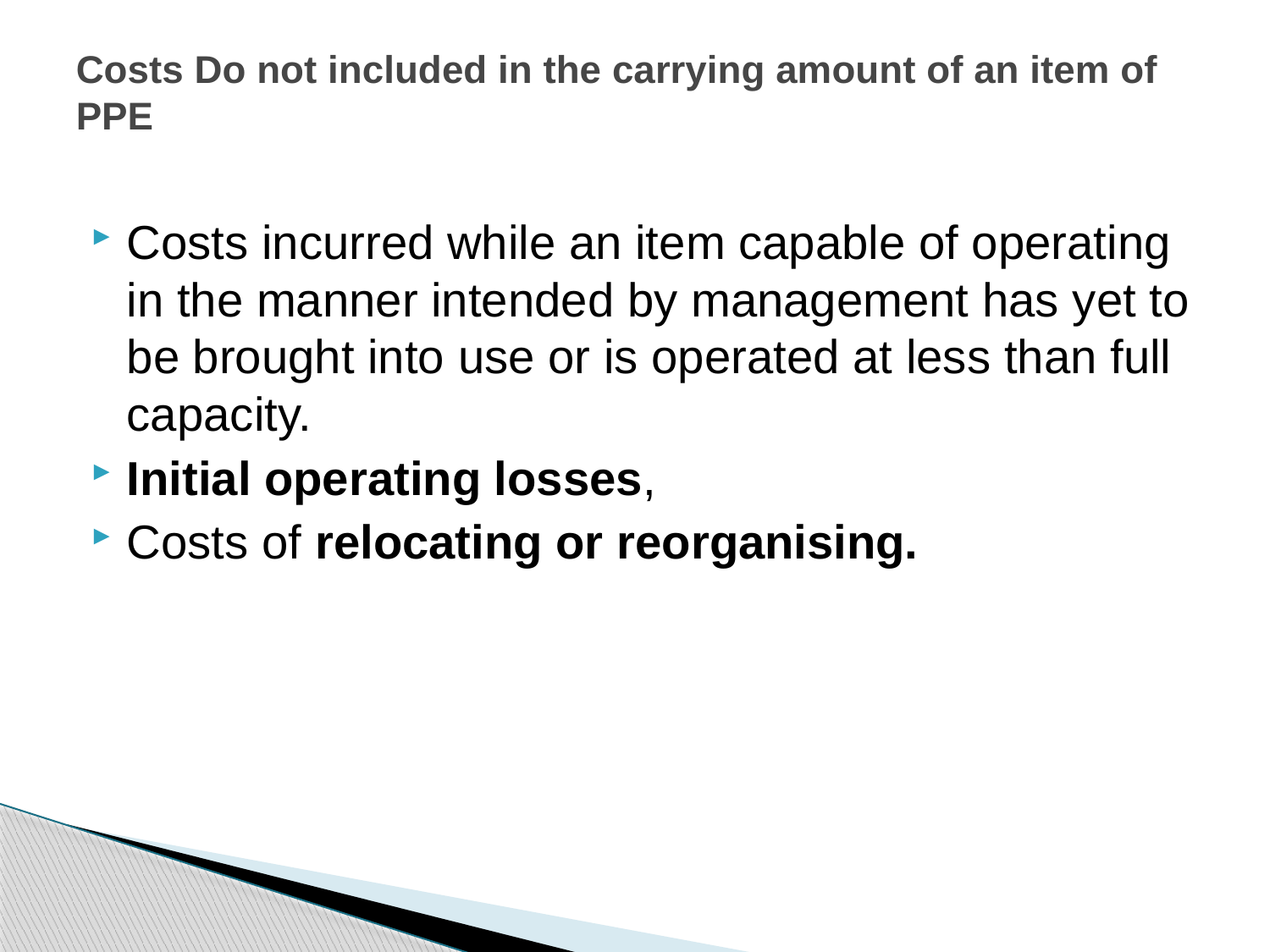

# Costs Do not included in the carrying amount of an item of   PPE
Costs incurred while an item capable of operating in the manner intended by management has yet to be brought into use or is operated at less than full capacity.
Initial operating losses,
Costs of relocating or reorganising.